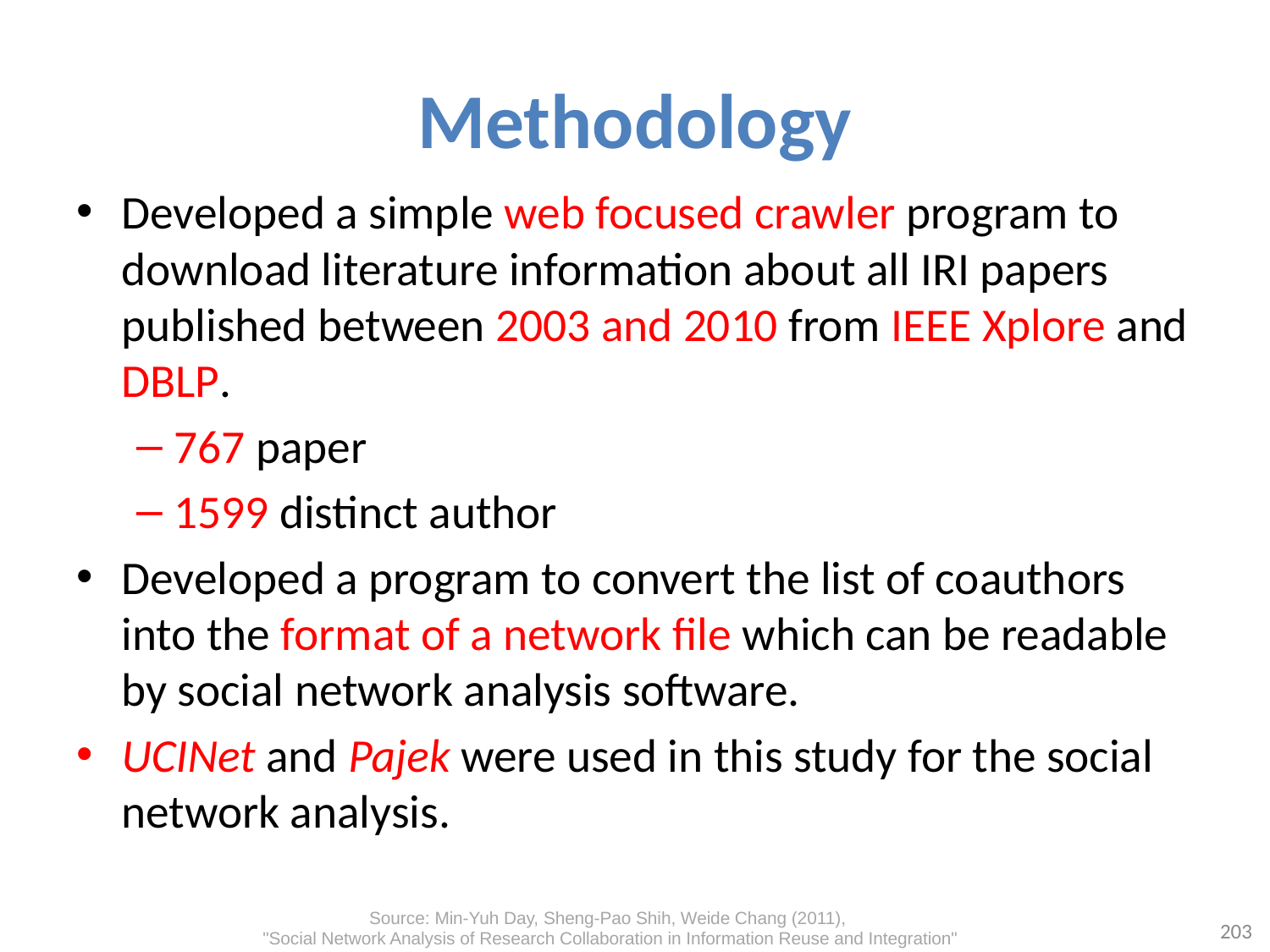

# Methodology
Developed a simple web focused crawler program to download literature information about all IRI papers published between 2003 and 2010 from IEEE Xplore and DBLP.
767 paper
1599 distinct author
Developed a program to convert the list of coauthors into the format of a network file which can be readable by social network analysis software.
UCINet and Pajek were used in this study for the social network analysis.

Source: Min-Yuh Day, Sheng-Pao Shih, Weide Chang (2011),
"Social Network Analysis of Research Collaboration in Information Reuse and Integration"
203